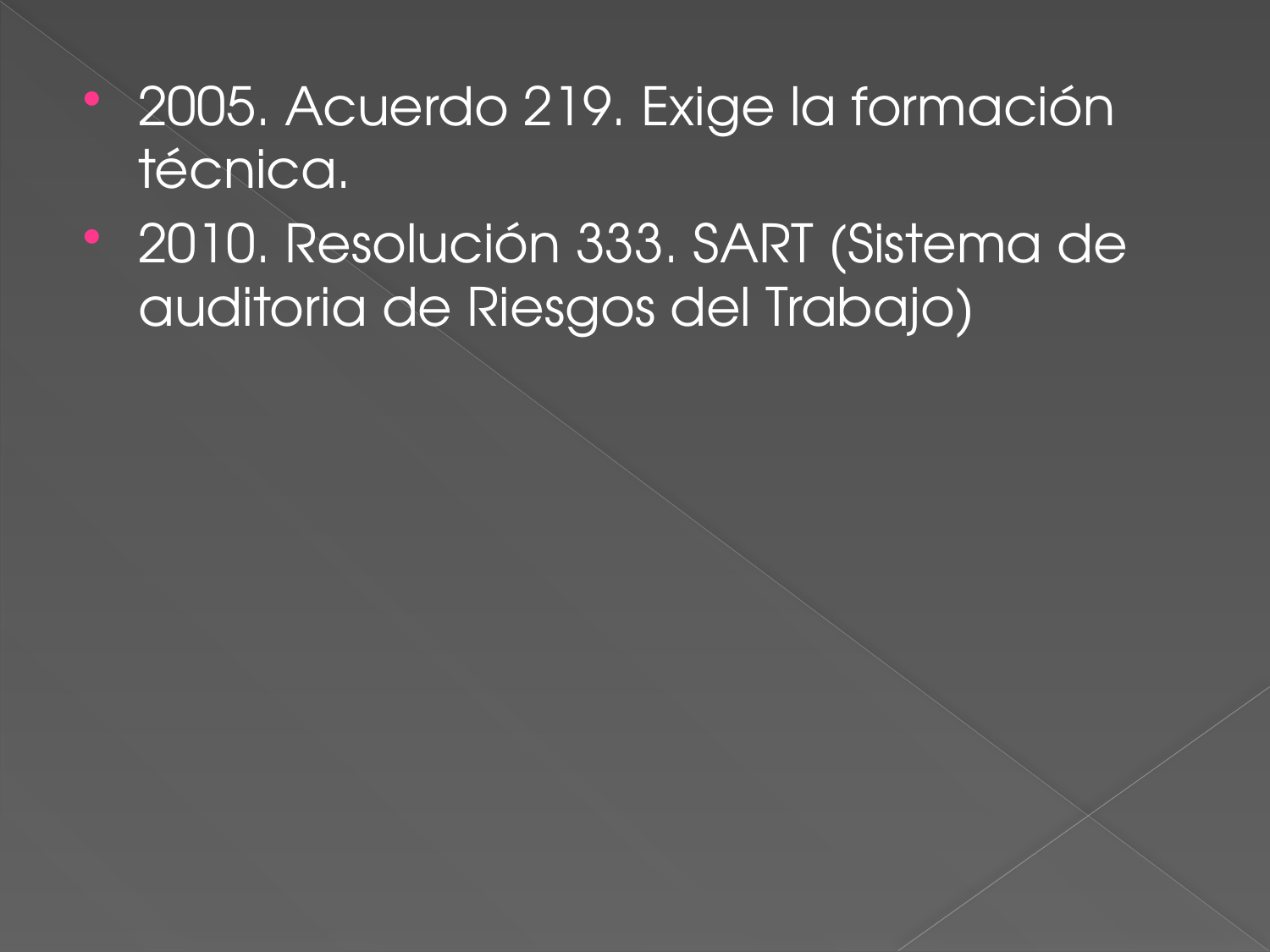

2005. Acuerdo 219. Exige la formación técnica.
2010. Resolución 333. SART (Sistema de auditoria de Riesgos del Trabajo)